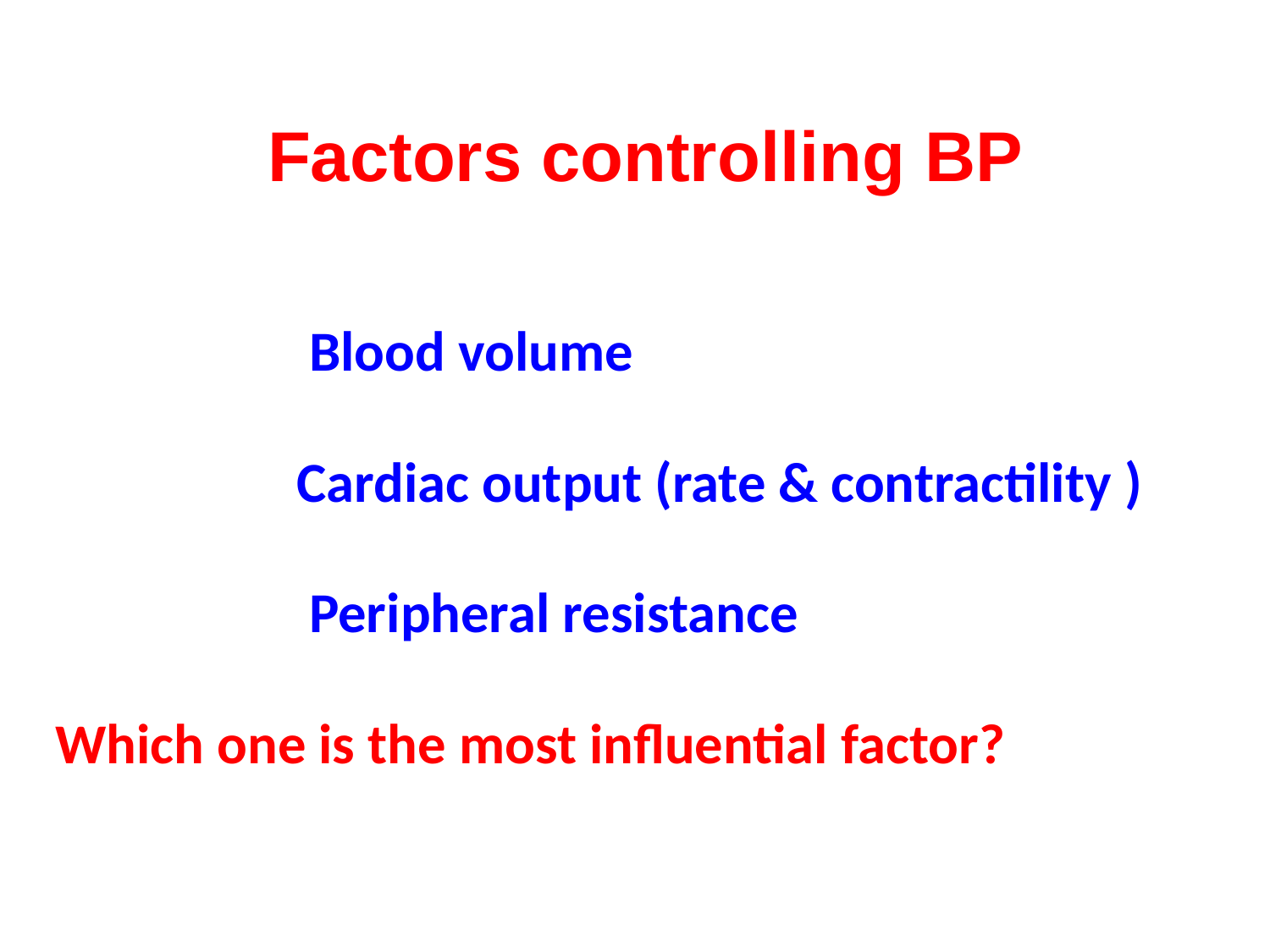

Blood volume

                   Cardiac output (rate & contractility )

                    Peripheral resistance

Which one is the most influential factor?

# Factors controlling BP